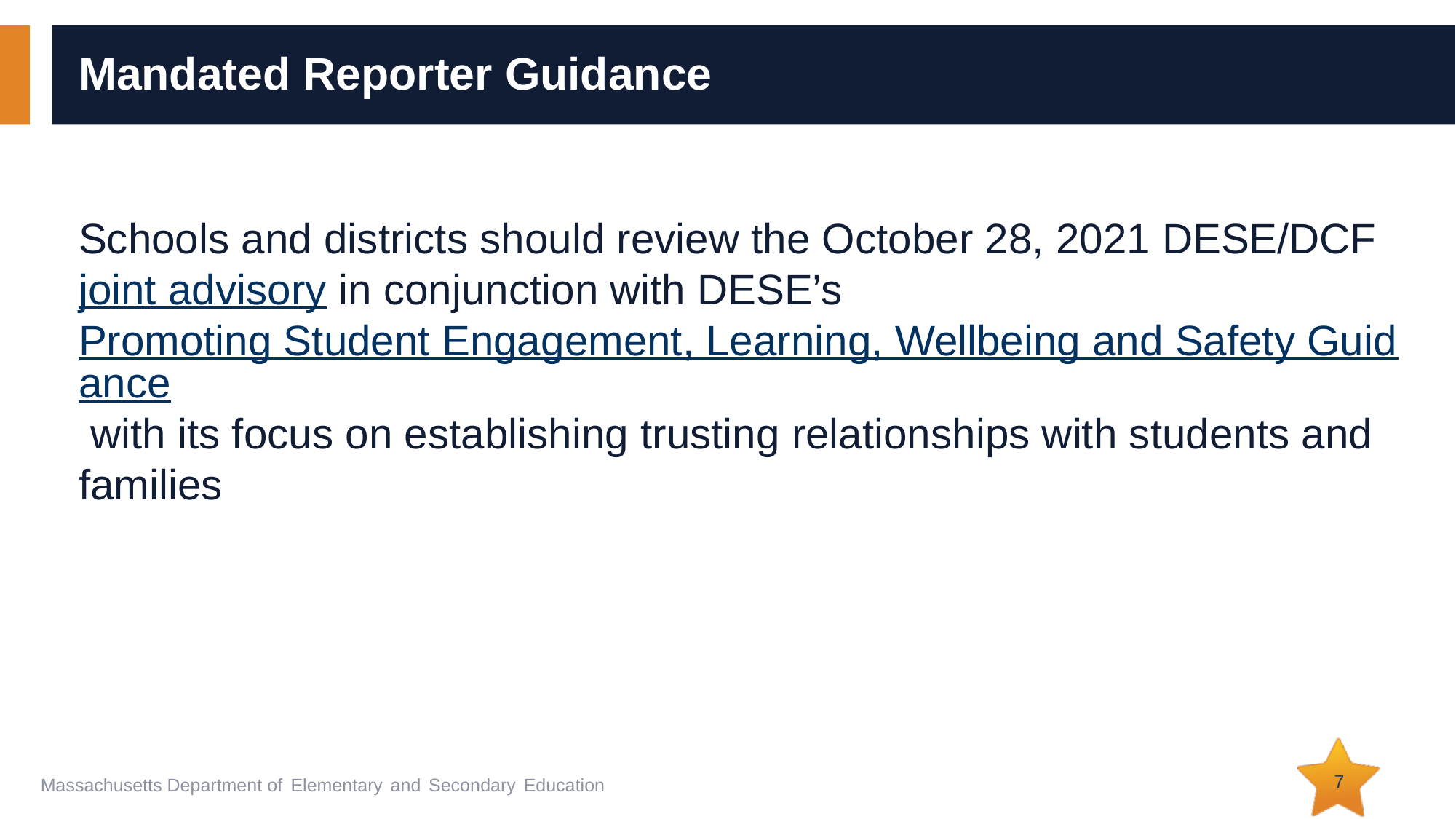

# Mandated Reporter Guidance

Schools and districts should review the October 28, 2021 DESE/DCF joint advisory in conjunction with DESE’s Promoting Student Engagement, Learning, Wellbeing and Safety Guidance with its focus on establishing trusting relationships with students and families

7